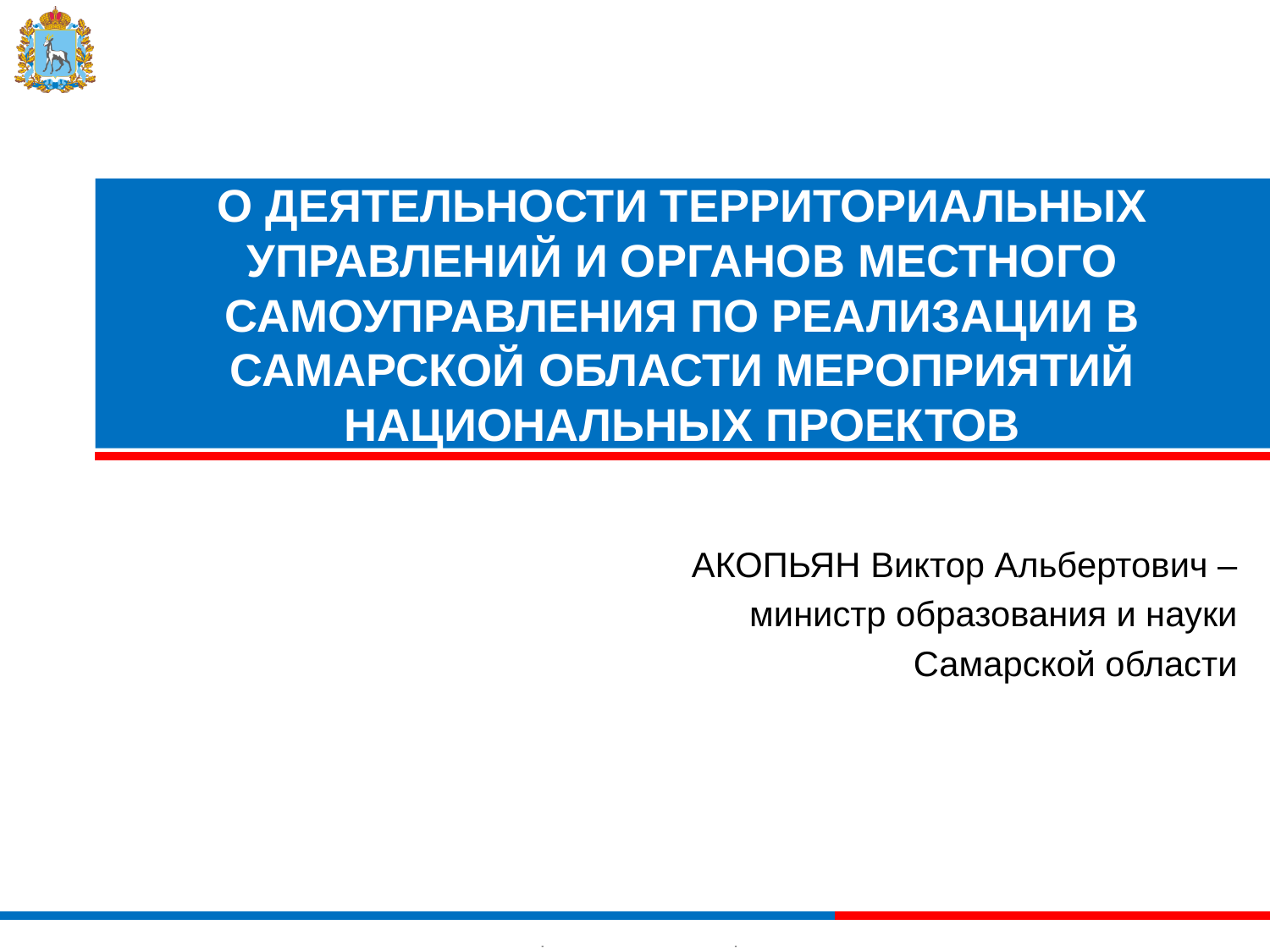

# О ДЕЯТЕЛЬНОСТИ ТЕРРИТОРИАЛЬНЫХ УПРАВЛЕНИЙ И ОРГАНОВ МЕСТНОГО САМОУПРАВЛЕНИЯ ПО РЕАЛИЗАЦИИ В САМАРСКОЙ ОБЛАСТИ МЕРОПРИЯТИЙ НАЦИОНАЛЬНЫХ ПРОЕКТОВ
АКОПЬЯН Виктор Альбертович –
министр образования и науки
Самарской области